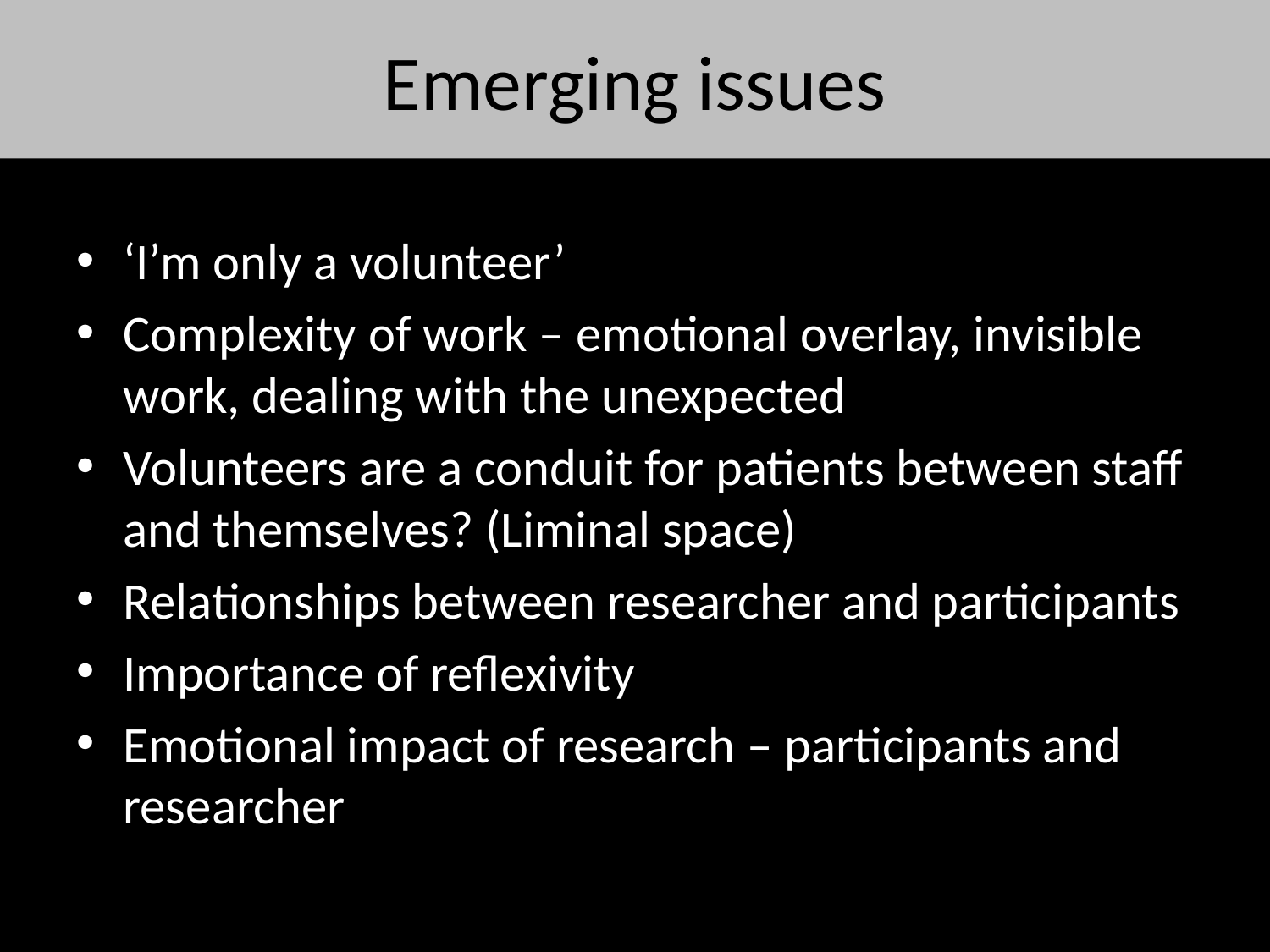

# Emerging issues
‘I’m only a volunteer’
Complexity of work – emotional overlay, invisible work, dealing with the unexpected
Volunteers are a conduit for patients between staff and themselves? (Liminal space)
Relationships between researcher and participants
Importance of reflexivity
Emotional impact of research – participants and researcher